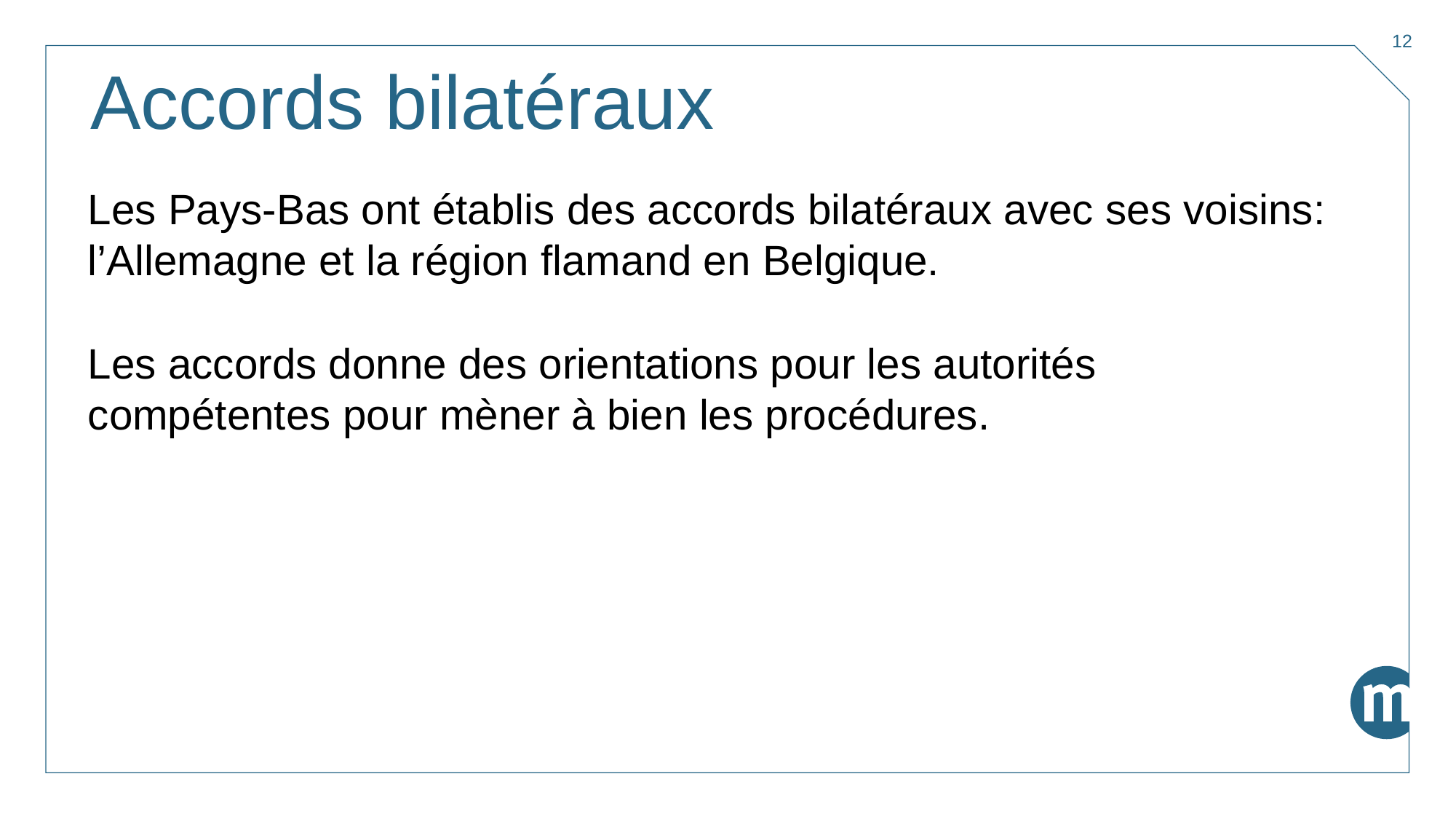

12
# Accords bilatéraux
Les Pays-Bas ont établis des accords bilatéraux avec ses voisins: l’Allemagne et la région flamand en Belgique.

Les accords donne des orientations pour les autorités compétentes pour mèner à bien les procédures.